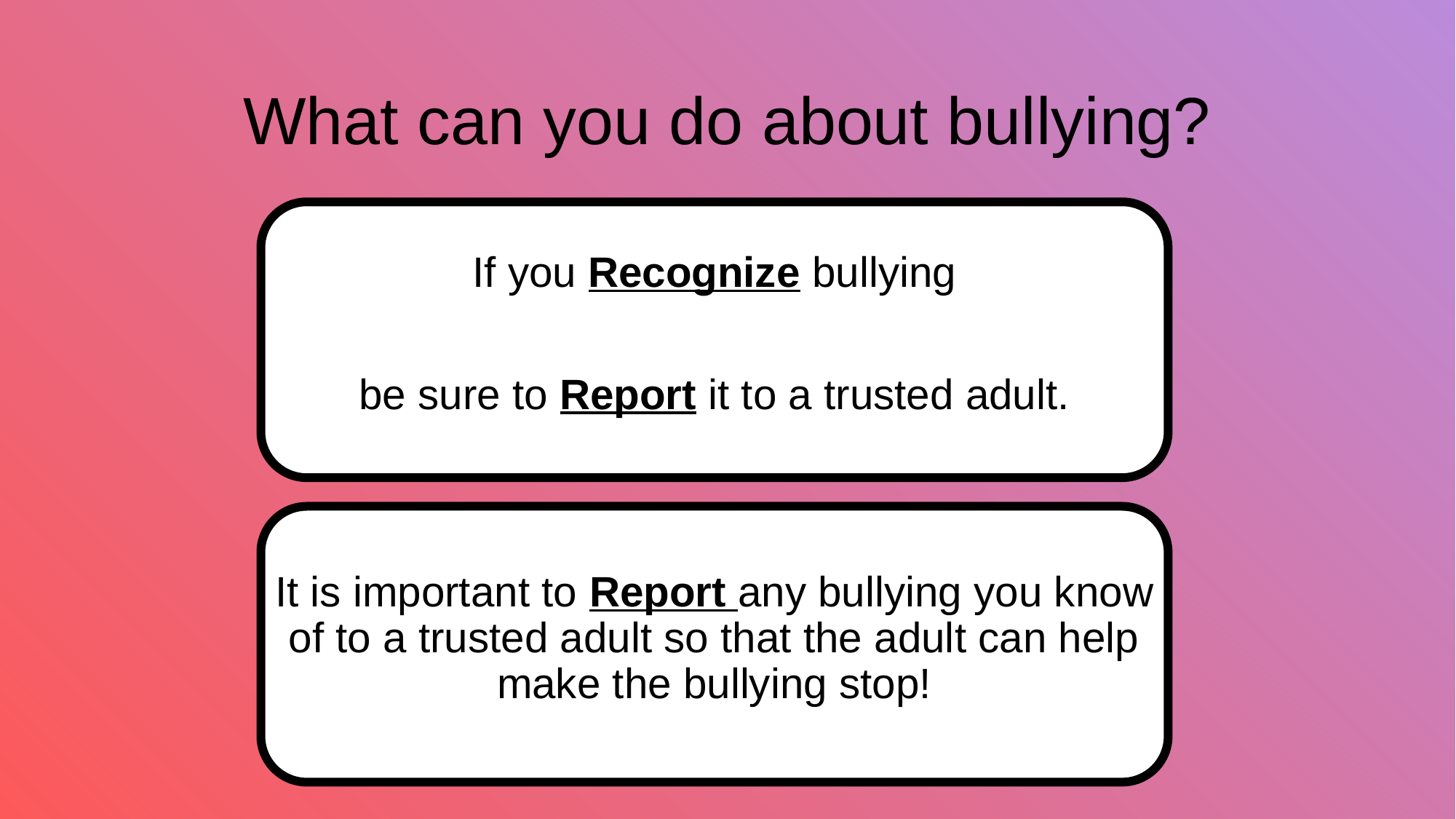

# What can you do about bullying?

If you Recognize bullying

be sure to Report it to a trusted adult.

It is important to Report any bullying you know of to a trusted adult so that the adult can help make the bullying stop!